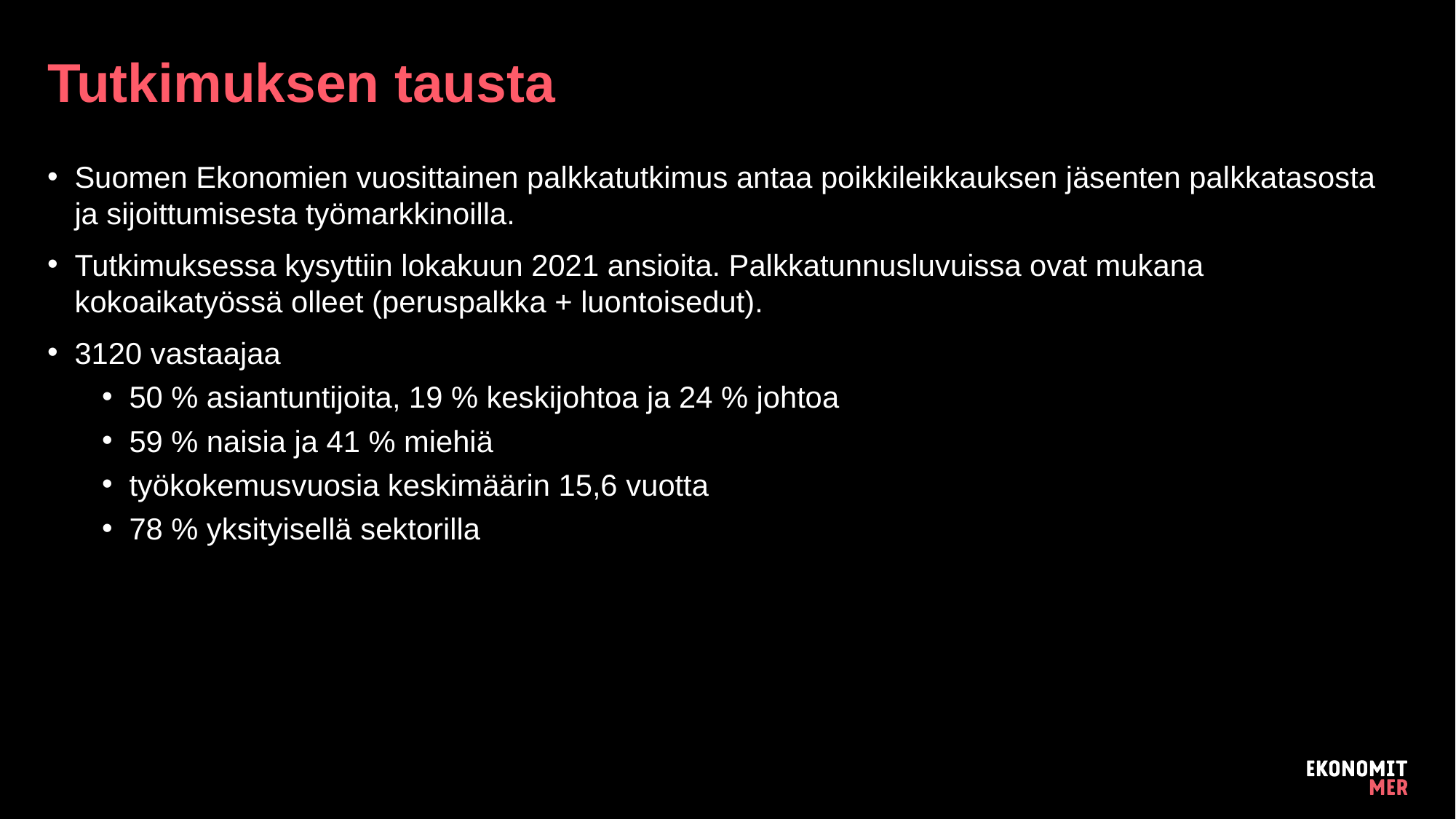

# Tutkimuksen tausta
Suomen Ekonomien vuosittainen palkkatutkimus antaa poikkileikkauksen jäsenten palkkatasosta ja sijoittumisesta työmarkkinoilla.
Tutkimuksessa kysyttiin lokakuun 2021 ansioita. Palkkatunnusluvuissa ovat mukana kokoaikatyössä olleet (peruspalkka + luontoisedut).
3120 vastaajaa
50 % asiantuntijoita, 19 % keskijohtoa ja 24 % johtoa
59 % naisia ja 41 % miehiä
työkokemusvuosia keskimäärin 15,6 vuotta
78 % yksityisellä sektorilla